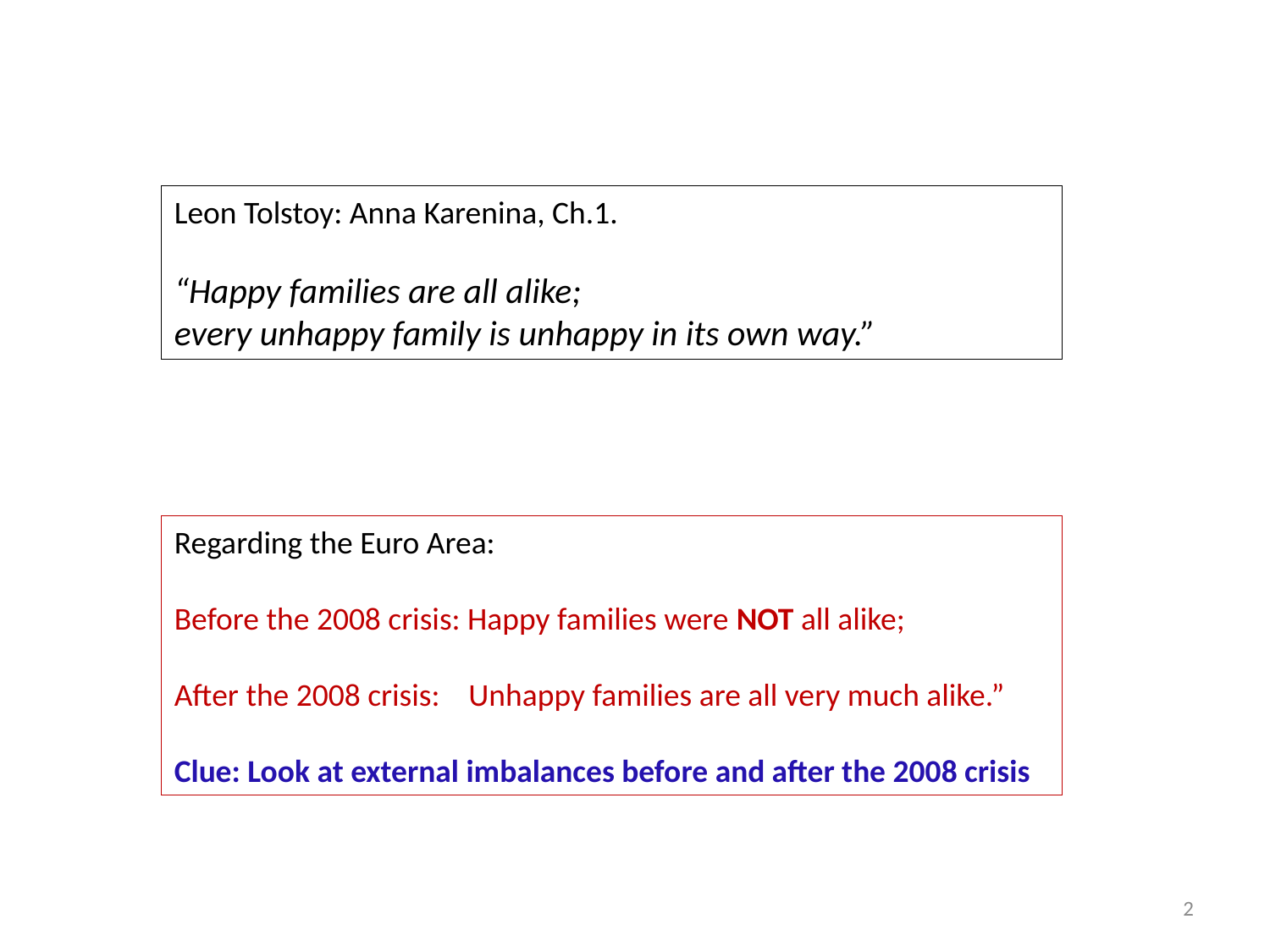

Leon Tolstoy: Anna Karenina, Ch.1.

“Happy families are all alike;
every unhappy family is unhappy in its own way.”
Regarding the Euro Area:

Before the 2008 crisis: Happy families were NOT all alike;

After the 2008 crisis:    Unhappy families are all very much alike.”

Clue: Look at external imbalances before and after the 2008 crisis
2